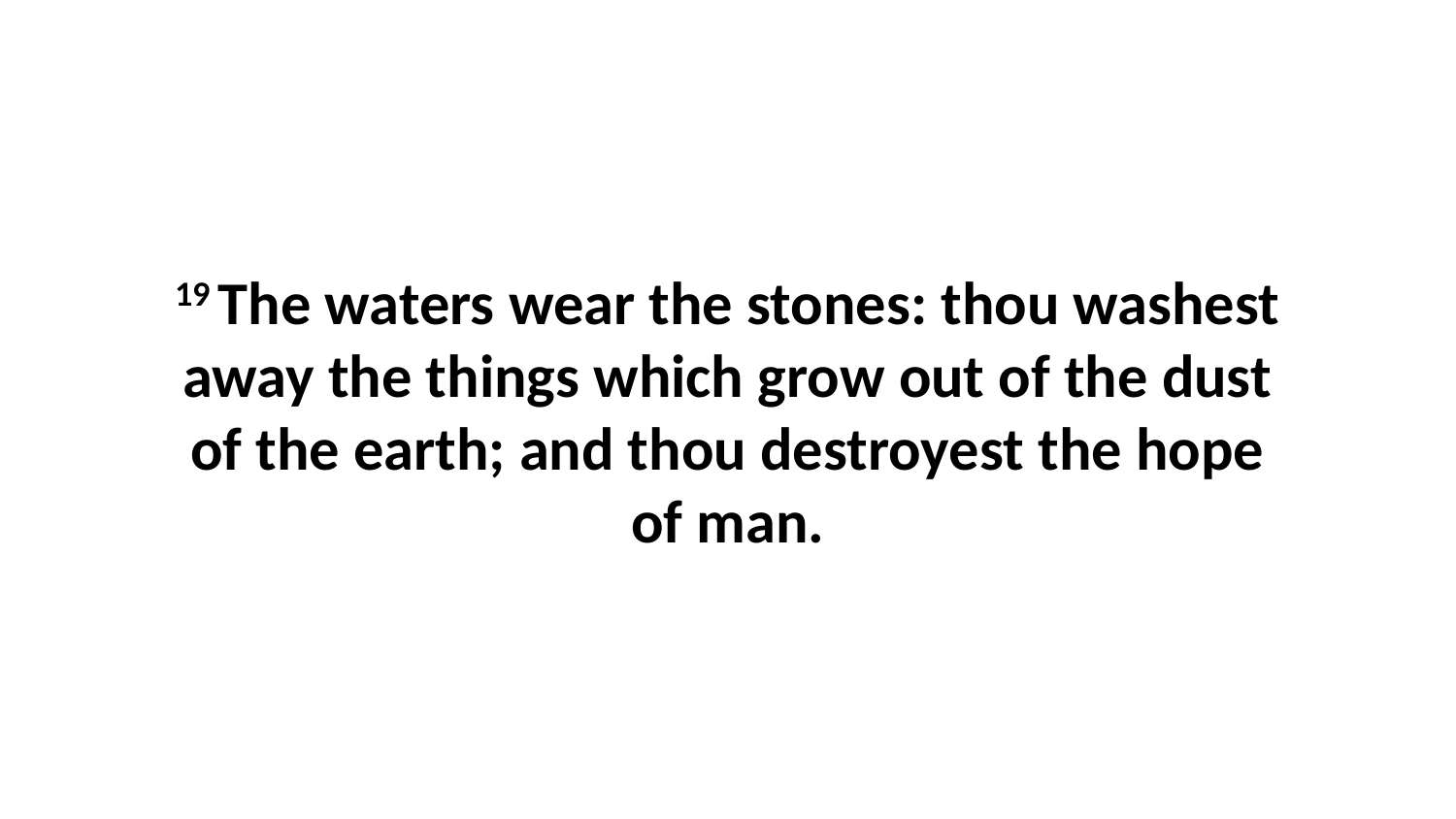

19 The waters wear the stones: thou washest away the things which grow out of the dust of the earth; and thou destroyest the hope of man.